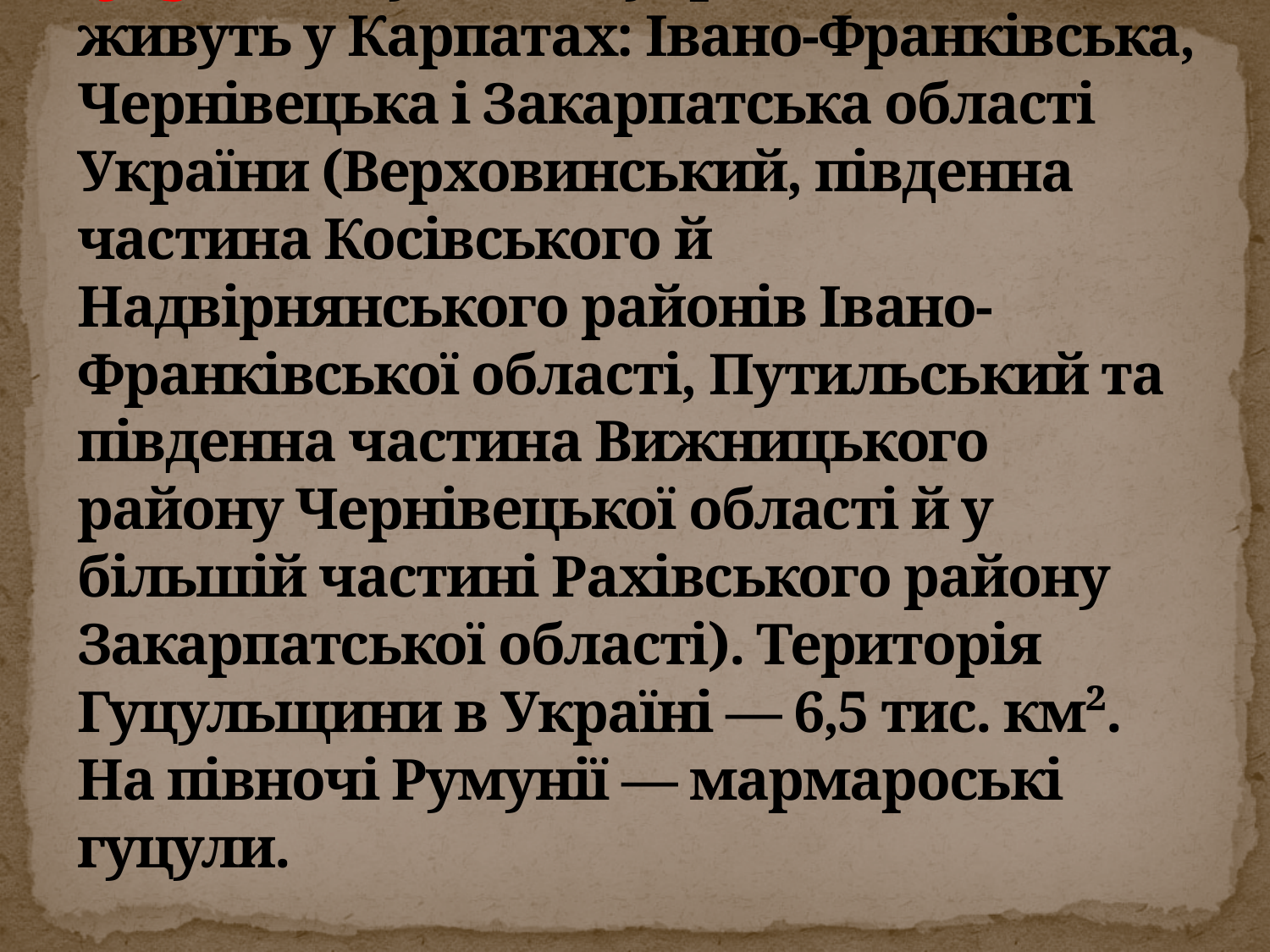

# Гуцу́ли — субетнос українців, що живуть у Карпатах: Івано-Франківська, Чернівецька і Закарпатська області України (Верховинський, південна частина Косівського й Надвірнянського районів Івано-Франківської області, Путильський та південна частина Вижницького району Чернівецької області й у більшій частині Рахівського району Закарпатської області). Територія Гуцульщини в Україні — 6,5 тис. км². На півночі Румунії — мармароські гуцули.